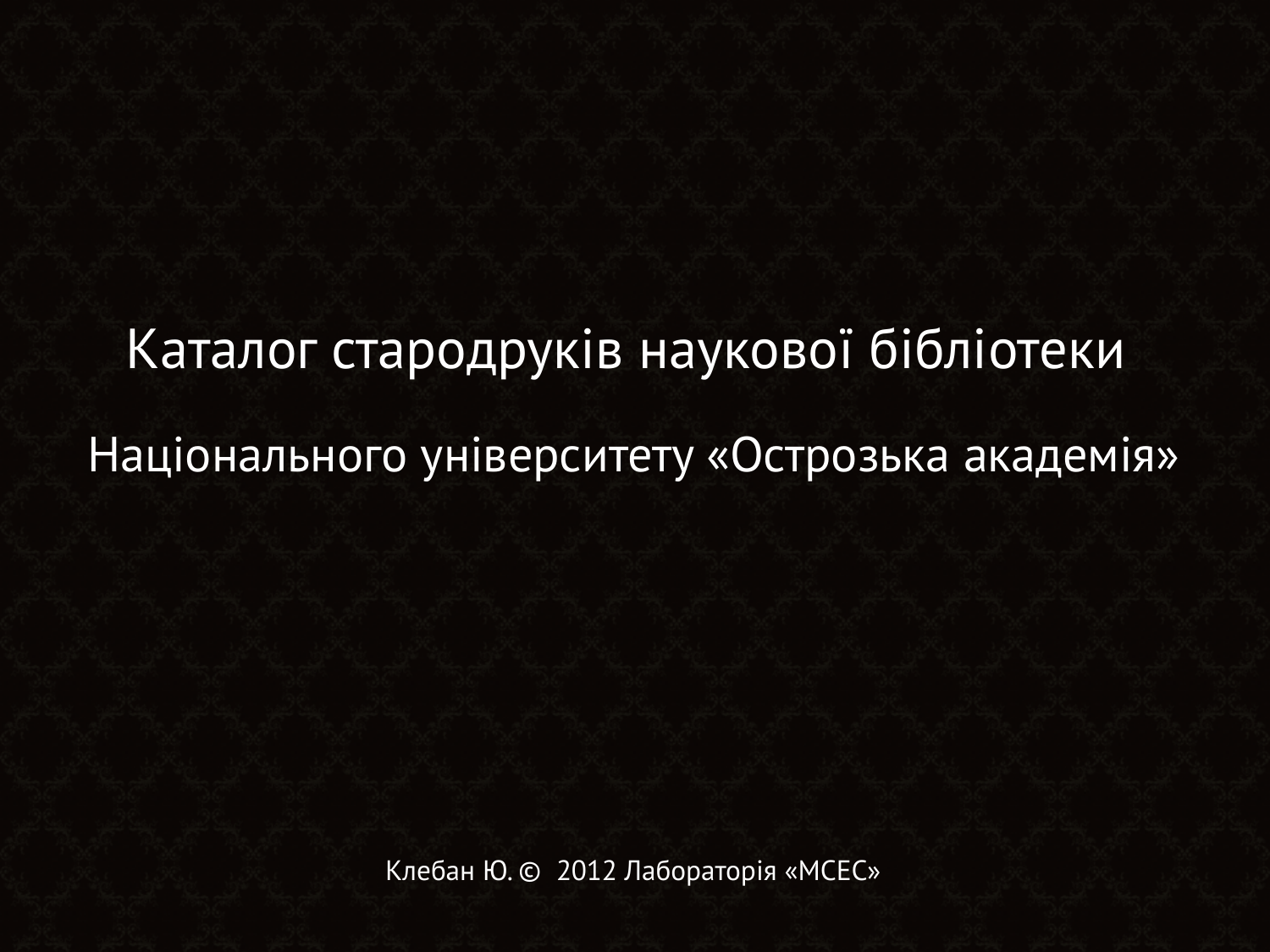

Каталог стародруків наукової бібліотеки
Національного університету «Острозька академія»
Клебан Ю. ©  2012 Лабораторія «МСЕС»